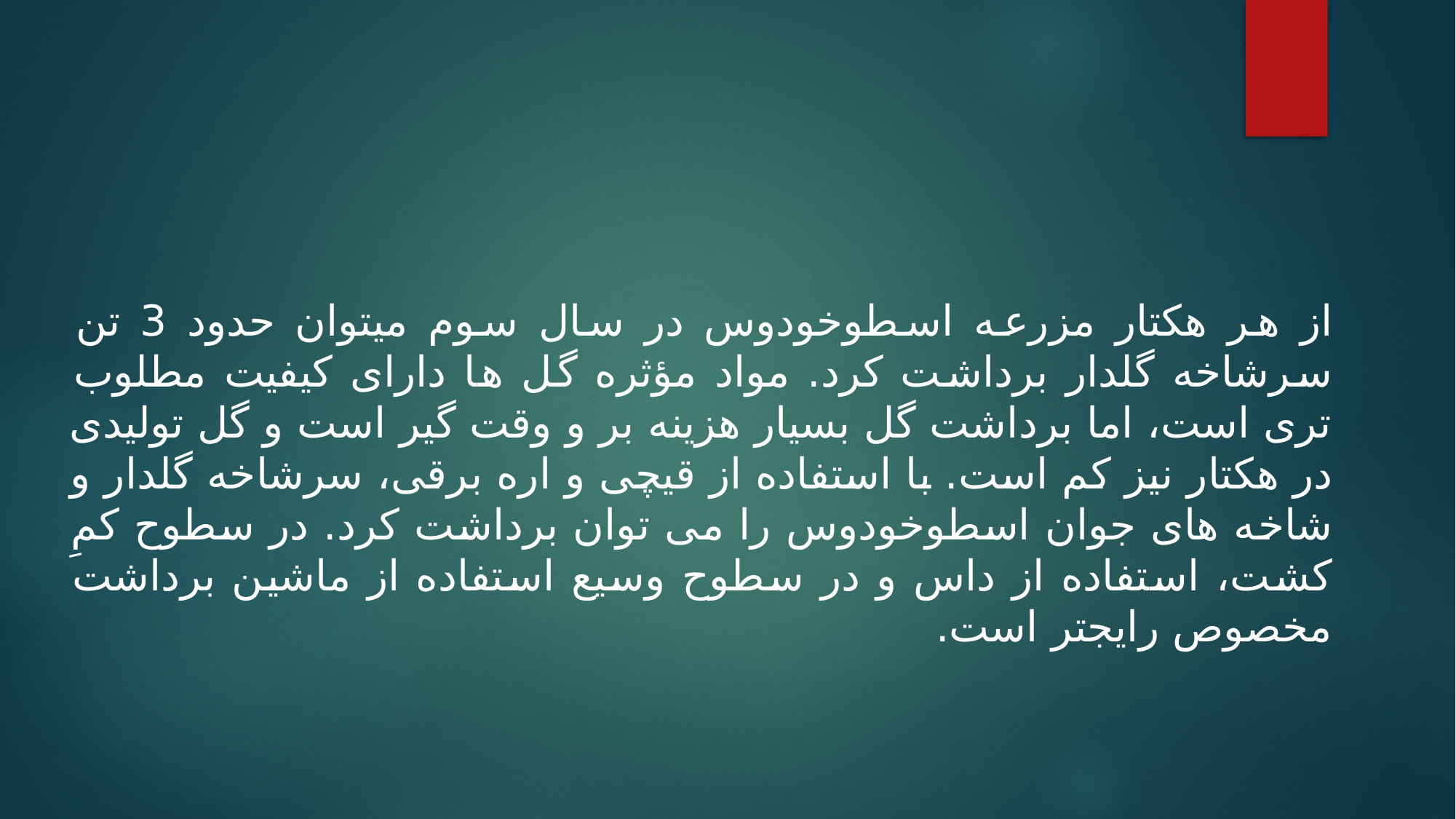

از هر هکتار مزرعه اسطوخودوس در سال سوم میتوان حدود 3 تن سرشاخه گلدار برداشت کرد. مواد مؤثره گل ها دارای کیفیت مطلوب تری است، اما برداشت گل بسیار هزینه بر و وقت گیر است و گل تولیدی در هکتار نیز کم است. با استفاده از قیچی و اره برقی، سرشاخه گلدار و شاخه های جوان اسطوخودوس را می توان برداشت کرد. در سطوح کمِ کشت، استفاده از داس و در سطوح وسیع استفاده از ماشین برداشت مخصوص رایجتر است.